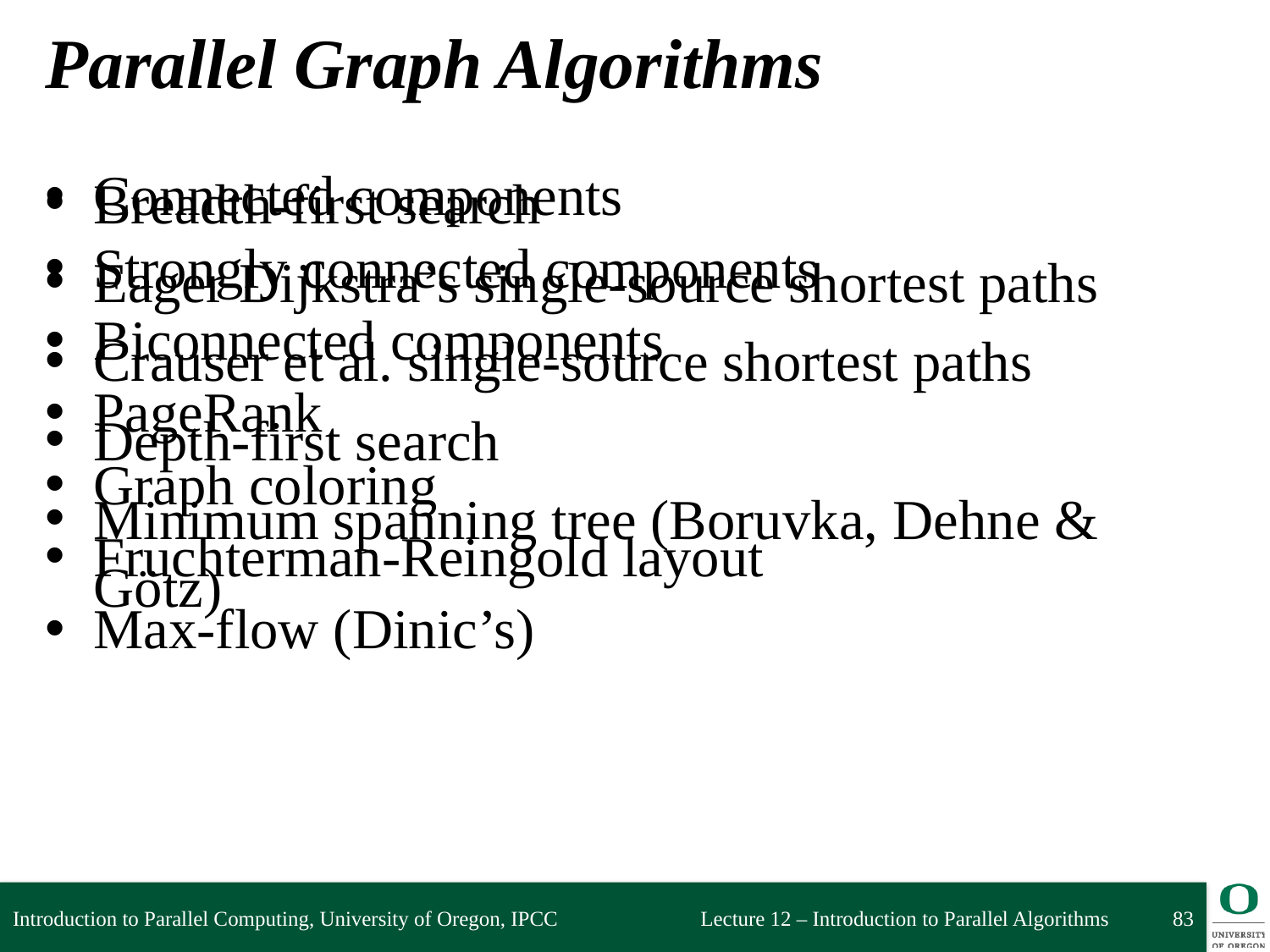

# Parallel Graph Algorithms
Breadth-first search
Eager Dijkstra’s single-source shortest paths
Crauser et al. single-source shortest paths
Depth-first search
Minimum spanning tree (Boruvka, Dehne & Götz)
Connected components
Strongly connected components
Biconnected components
PageRank
Graph coloring
Fruchterman-Reingold layout
Max-flow (Dinic’s)
Introduction to Parallel Computing, University of Oregon, IPCC
83